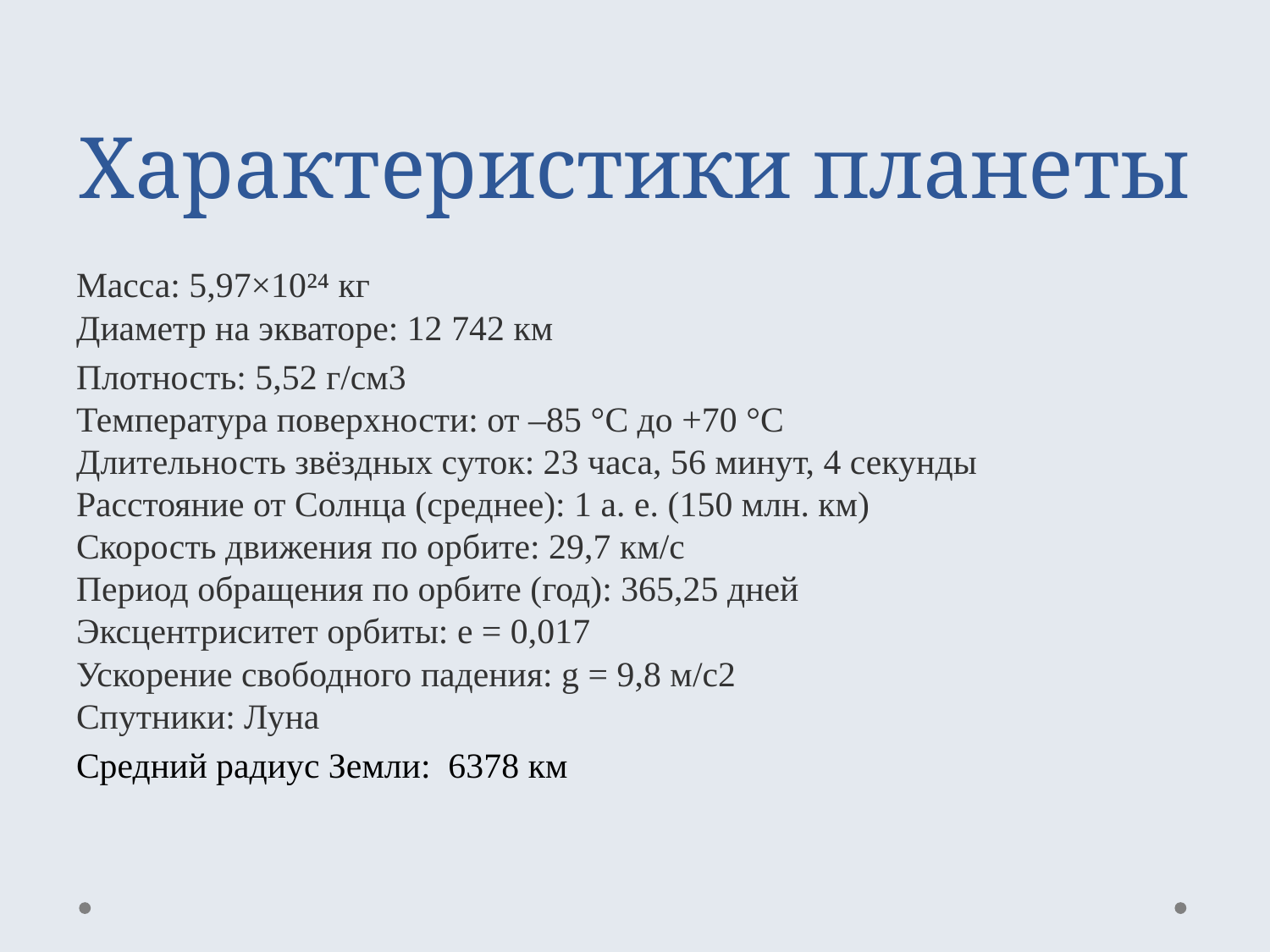

# Характеристики планеты
Масса: 5,97×10²⁴ кг
Диаметр на экваторе: 12 742 км
Плотность: 5,52 г/см3
Температура поверхности: от –85 °С до +70 °С
Длительность звёздных суток: 23 часа, 56 минут, 4 секунды
Расстояние от Солнца (среднее): 1 а. е. (150 млн. км)
Скорость движения по орбите: 29,7 км/с
Период обращения по орбите (год): 365,25 дней
Эксцентриситет орбиты: e = 0,017
Ускорение свободного падения: g = 9,8 м/с2
Спутники: Луна
Средний радиус Земли:  6378 км